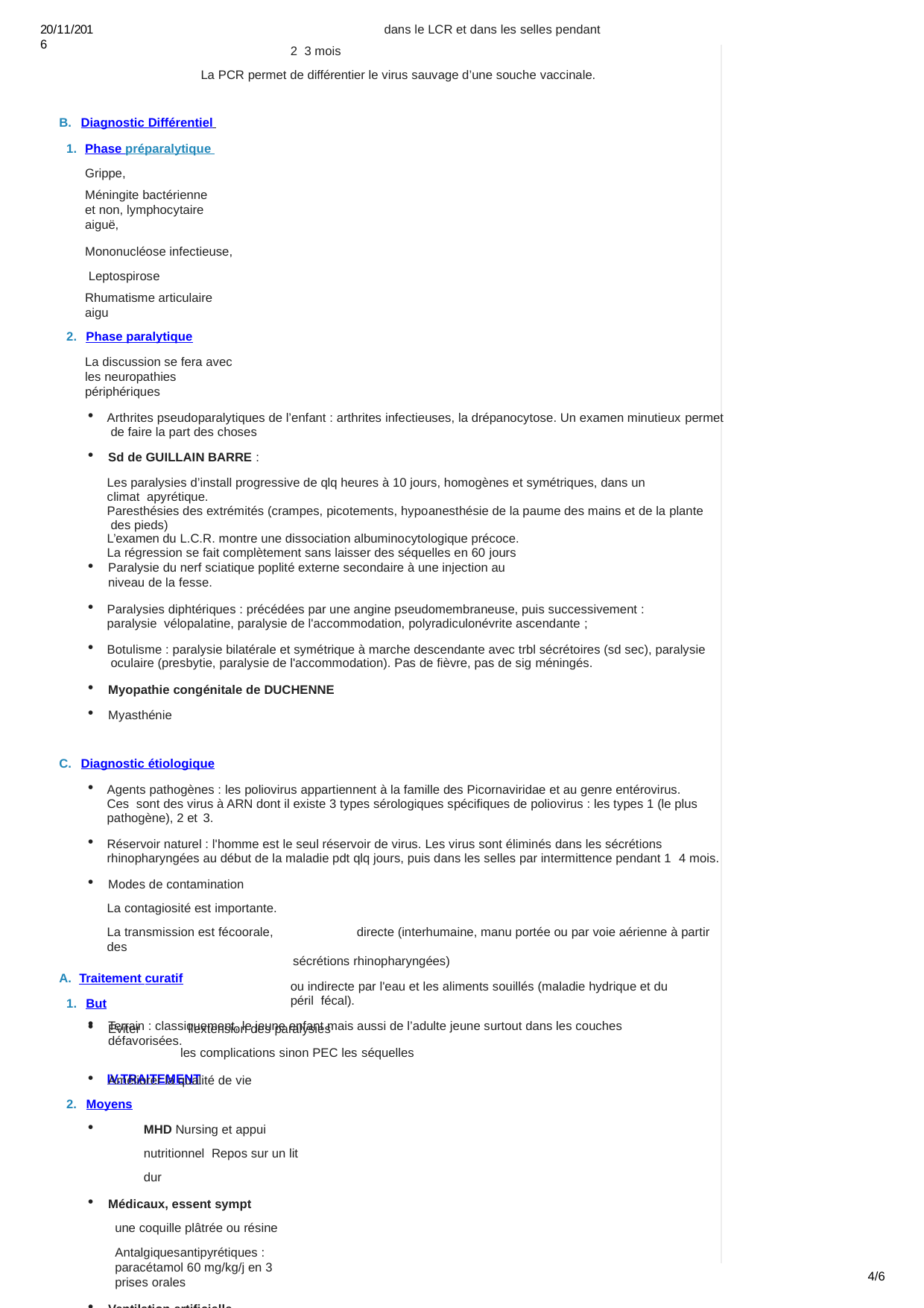

dans le LCR et dans les selles pendant 2 ­ 3 mois
La PCR permet de différentier le virus sauvage d’une souche vaccinale.
20/11/2016

Diagnostic Différentiel
Phase pré­paralytique  Grippe,
Méningite bactérienne et non, lymphocytaire aiguë,
Mononucléose infectieuse,  Leptospirose
Rhumatisme articulaire aigu
Phase paralytique
La discussion se fera avec les neuropathies périphériques

Arthrites pseudo­paralytiques de l’enfant : arthrites infectieuses, la drépanocytose. Un examen minutieux permet  de faire la part des choses
Sd de GUILLAIN BARRE :

Les paralysies d’install progressive de qlq heures à 10 jours, homogènes et symétriques, dans un climat  apyrétique.
Paresthésies des extrémités (crampes, picotements, hypo­anesthésie de la paume des mains et de la plante  des pieds)
L’examen du L.C.R. montre une dissociation albumino­cytologique précoce.  La régression se fait complètement sans laisser des séquelles en 60 jours
Paralysie du nerf sciatique poplité externe secondaire à une injection au niveau de la fesse.

Paralysies diphtériques : précédées par une angine pseudomembraneuse, puis successivement : paralysie  vélo­palatine, paralysie de l'accommodation, polyradiculonévrite ascendante ;

Botulisme : paralysie bilatérale et symétrique à marche descendante avec trbl sécrétoires (sd sec), paralysie  oculaire (presbytie, paralysie de l'accommodation). Pas de fièvre, pas de sig méningés.

Myopathie congénitale de DUCHENNE
Myasthénie

Diagnostic étiologique

Agents pathogènes : les poliovirus appartiennent à la famille des Picornaviridae et au genre entérovirus. Ces  sont des virus à ARN dont il existe 3 types sérologiques spécifiques de poliovirus : les types 1 (le plus  pathogène), 2 et 3.

Réservoir naturel : l'homme est le seul réservoir de virus. Les virus sont éliminés dans les sécrétions  rhinopharyngées au début de la maladie pdt qlq jours, puis dans les selles par intermittence pendant 1 ­ 4 mois.

Modes de contamination
La contagiosité est importante.
La transmission est féco­orale,	directe (interhumaine, manu portée ou par voie aérienne à partir des
sécrétions rhino­pharyngées)

ou indirecte par l'eau et les aliments souillés (maladie hydrique et du péril  fécal).
Terrain : classiquement, le jeune enfant mais aussi de l’adulte jeune surtout dans les couches défavorisées.

IV.	TRAITEMENT

Traitement curatif
But
Eviter
l’extension des paralysies
les complications sinon PEC les séquelles

Améliorer la qualité de vie
Moyens
MHD Nursing et appui nutritionnel  Repos sur un lit dur

Médicaux, essent sympt
une coquille plâtrée ou résine
Antalgiques­antipyrétiques : paracétamol 60 mg/kg/j en 3 prises orales

Ventilation artificielle
4/6